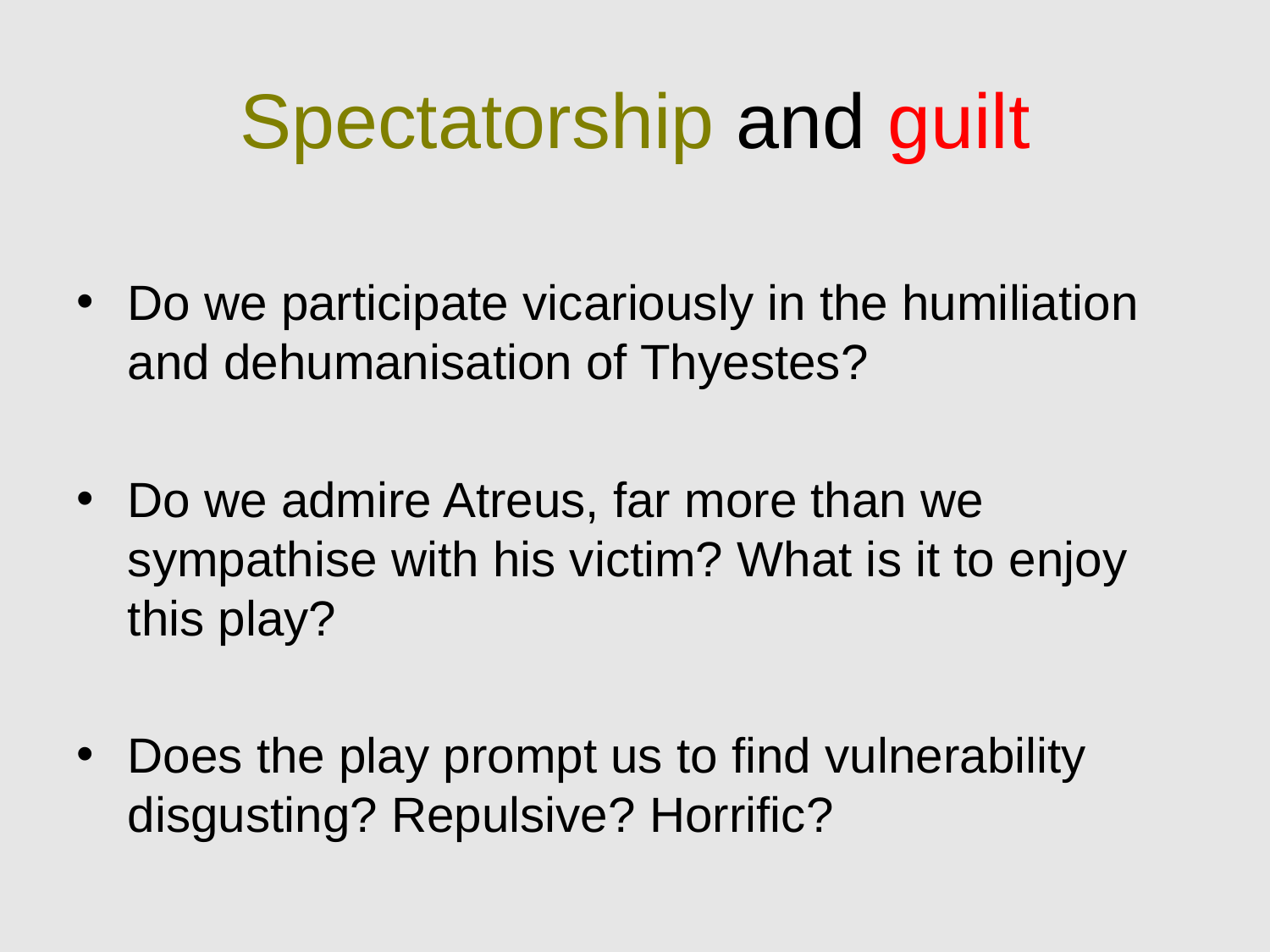

# Spectatorship and guilt
Do we participate vicariously in the humiliation and dehumanisation of Thyestes?

Do we admire Atreus, far more than we sympathise with his victim? What is it to enjoy this play?

Does the play prompt us to find vulnerability disgusting? Repulsive? Horrific?